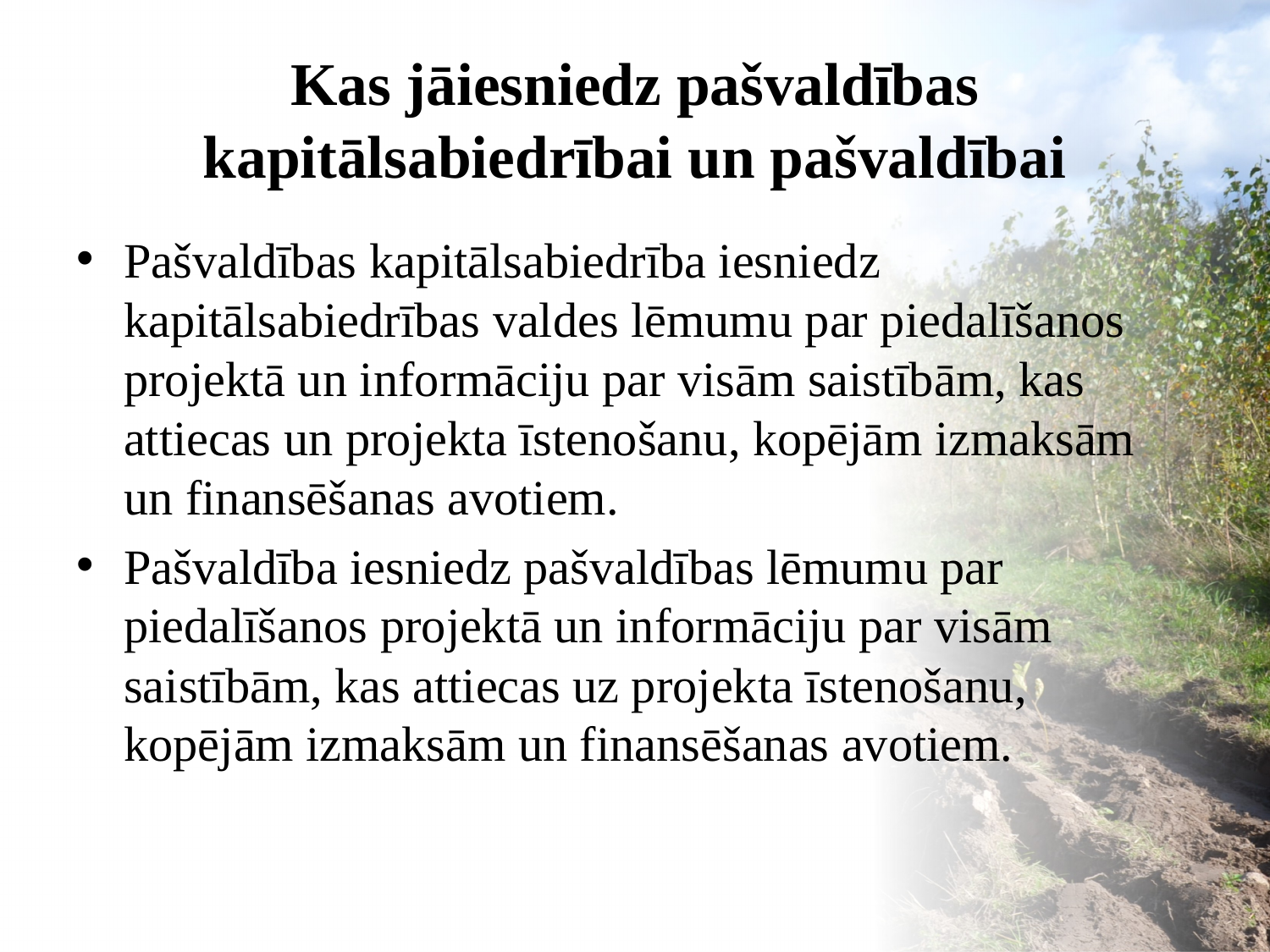

# Kas jāiesniedz pašvaldības kapitālsabiedrībai un pašvaldībai
Pašvaldības kapitālsabiedrība iesniedz kapitālsabiedrības valdes lēmumu par piedalīšanos projektā un informāciju par visām saistībām, kas attiecas un projekta īstenošanu, kopējām izmaksām un finansēšanas avotiem.
Pašvaldība iesniedz pašvaldības lēmumu par piedalīšanos projektā un informāciju par visām saistībām, kas attiecas uz projekta īstenošanu, kopējām izmaksām un finansēšanas avotiem.